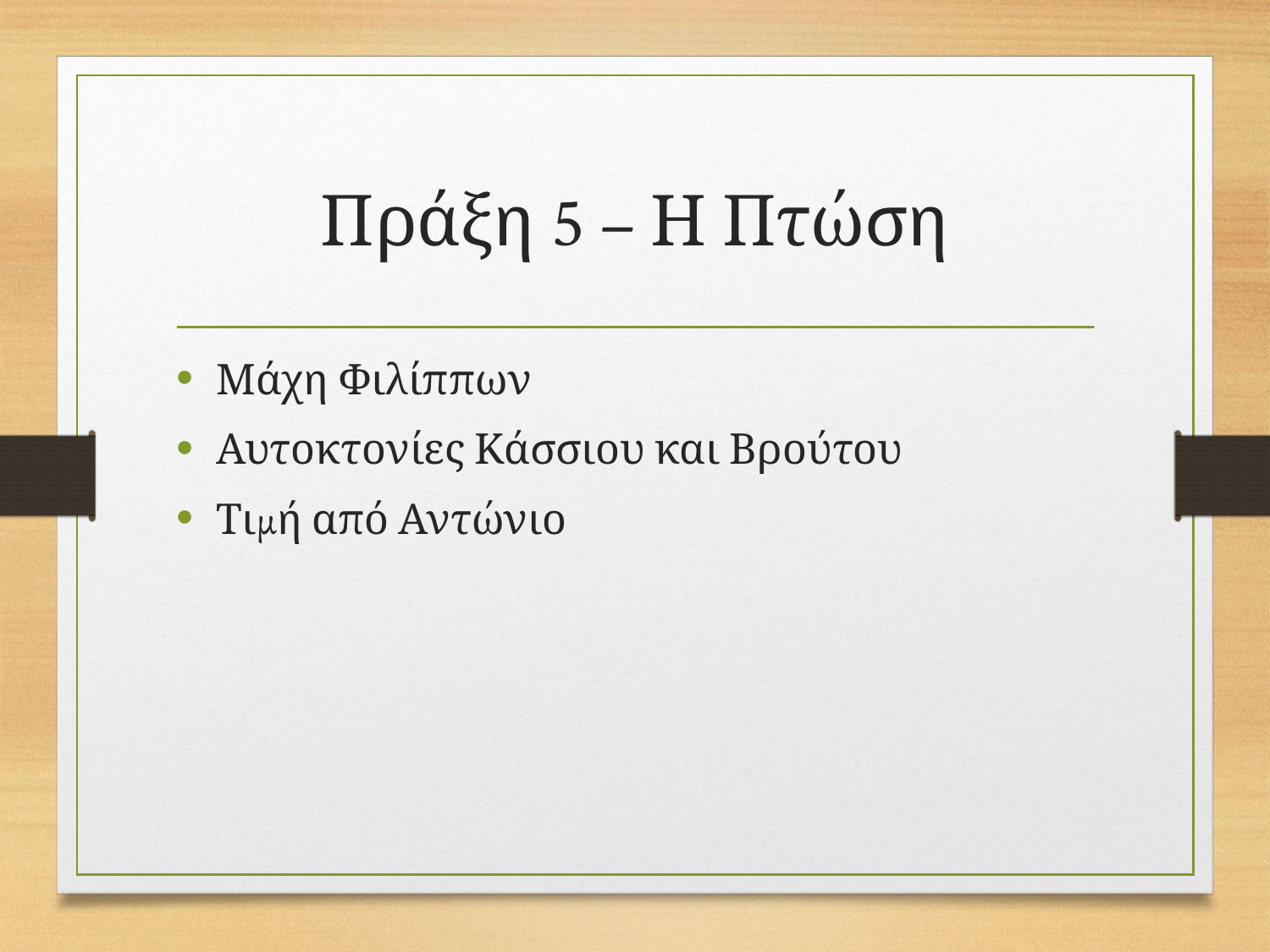

# Πράξη 5 – Η Πτώση
Μάχη Φιλίππων
Αυτοκτονίες Κάσσιου και Βρούτου
Τιμή από Αντώνιο